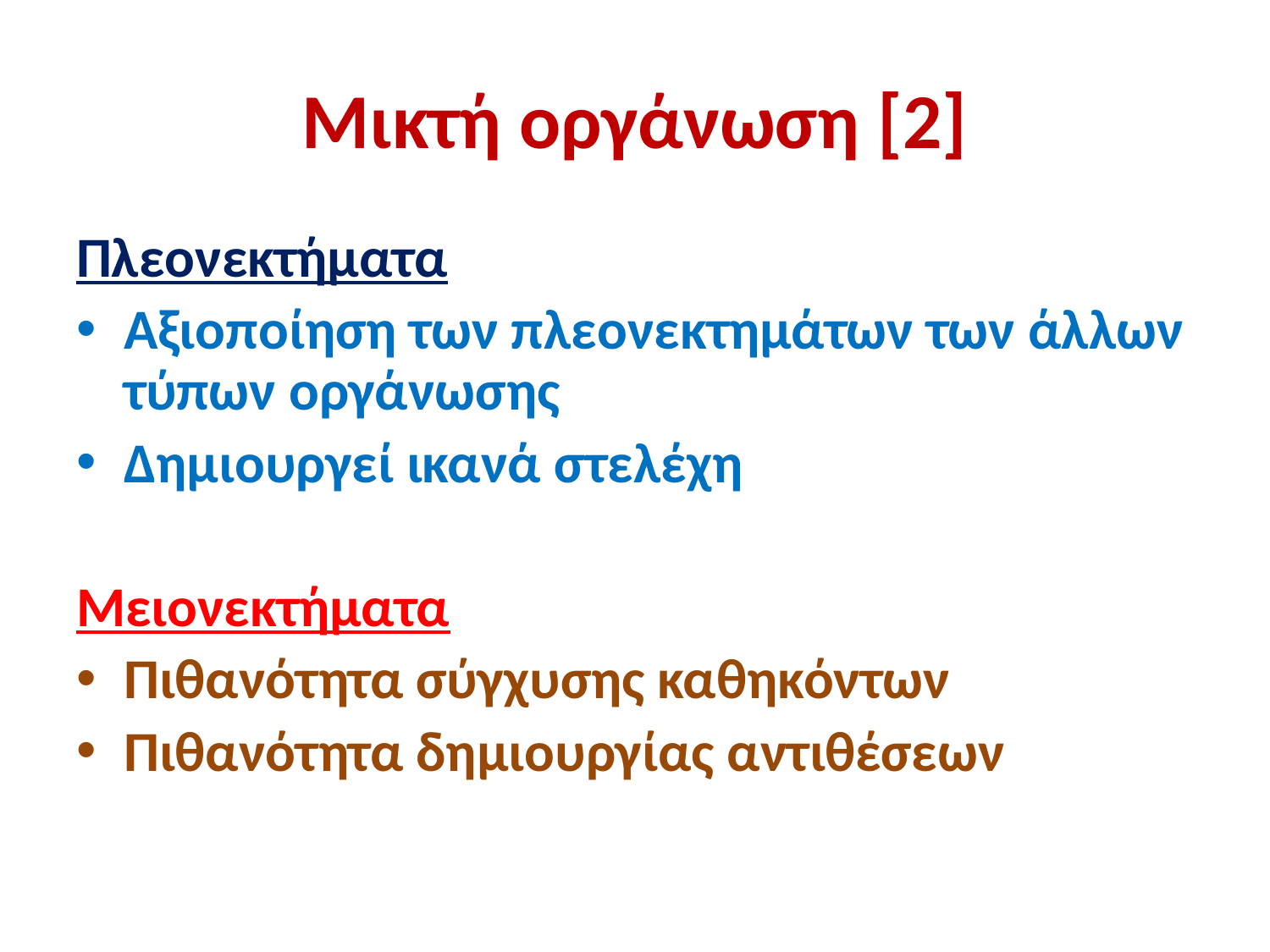

# Μικτή οργάνωση [2]
Πλεονεκτήματα
Αξιοποίηση των πλεονεκτημάτων των άλλων τύπων οργάνωσης
Δημιουργεί ικανά στελέχη

Μειονεκτήματα
Πιθανότητα σύγχυσης καθηκόντων
Πιθανότητα δημιουργίας αντιθέσεων